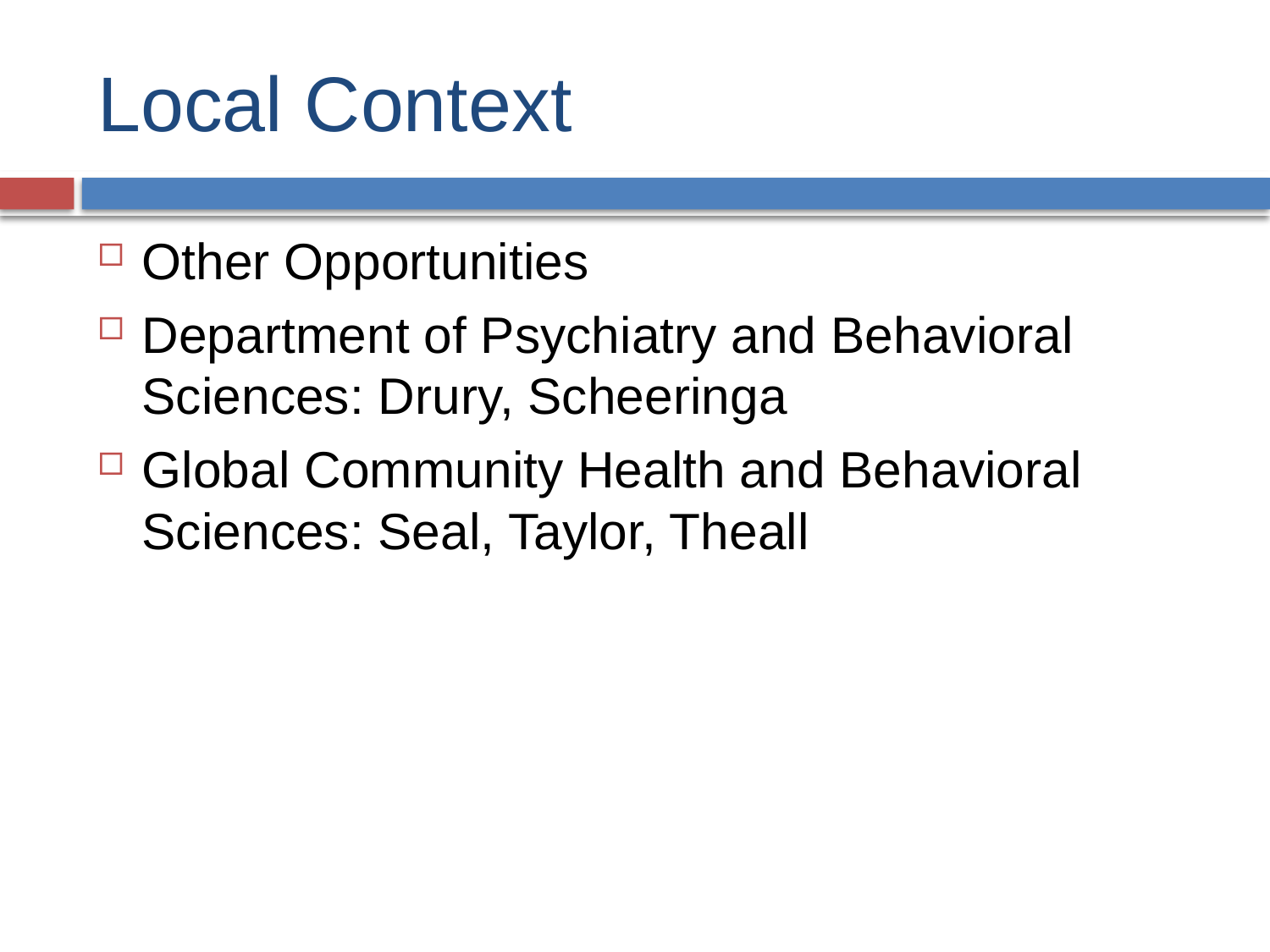

# Local Context
Other Opportunities
Department of Psychiatry and Behavioral Sciences: Drury, Scheeringa
Global Community Health and Behavioral Sciences: Seal, Taylor, Theall